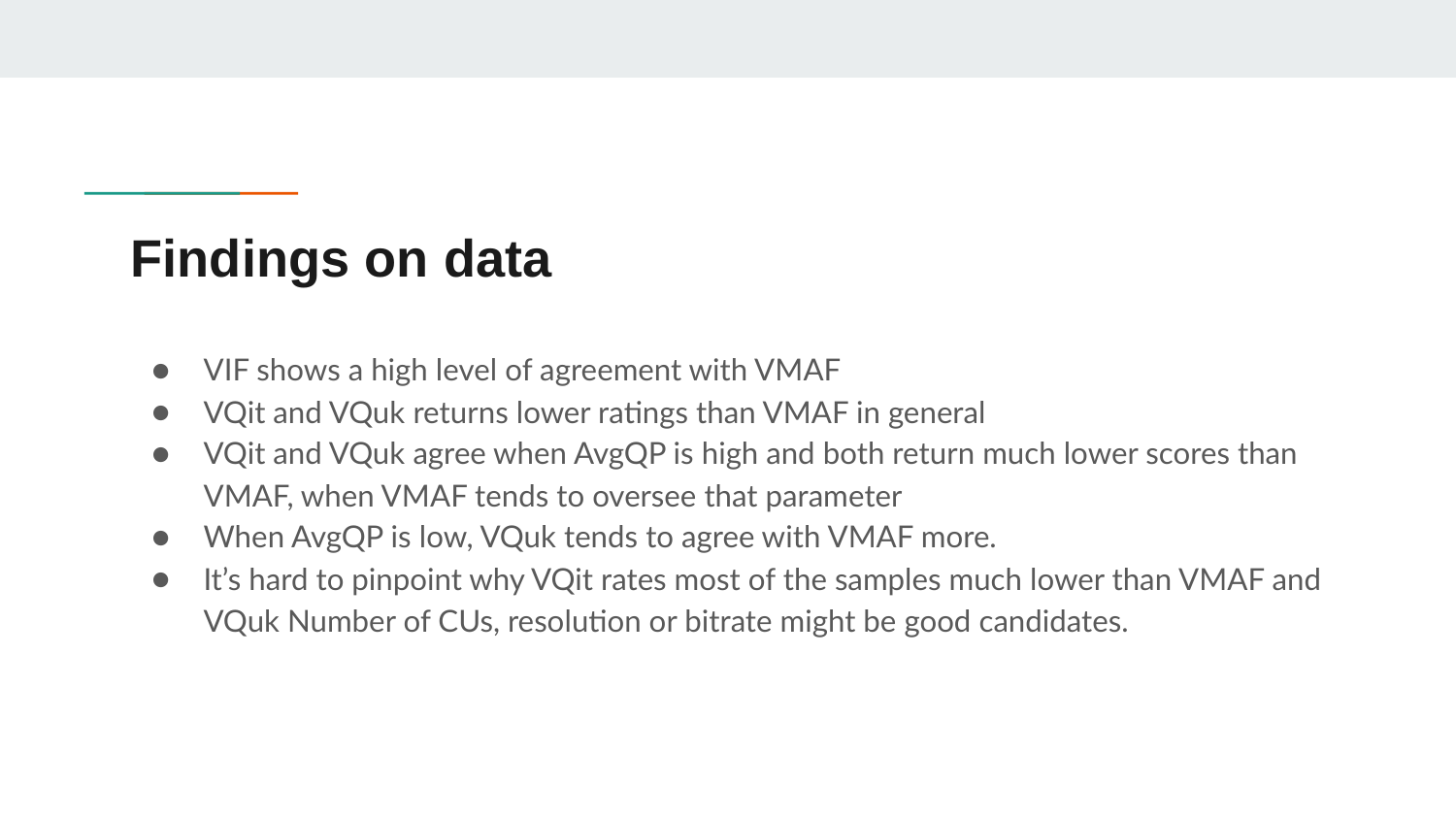

# Findings on data
VIF shows a high level of agreement with VMAF
VQit and VQuk returns lower ratings than VMAF in general
VQit and VQuk agree when AvgQP is high and both return much lower scores than VMAF, when VMAF tends to oversee that parameter
When AvgQP is low, VQuk tends to agree with VMAF more.
It’s hard to pinpoint why VQit rates most of the samples much lower than VMAF and VQuk Number of CUs, resolution or bitrate might be good candidates.